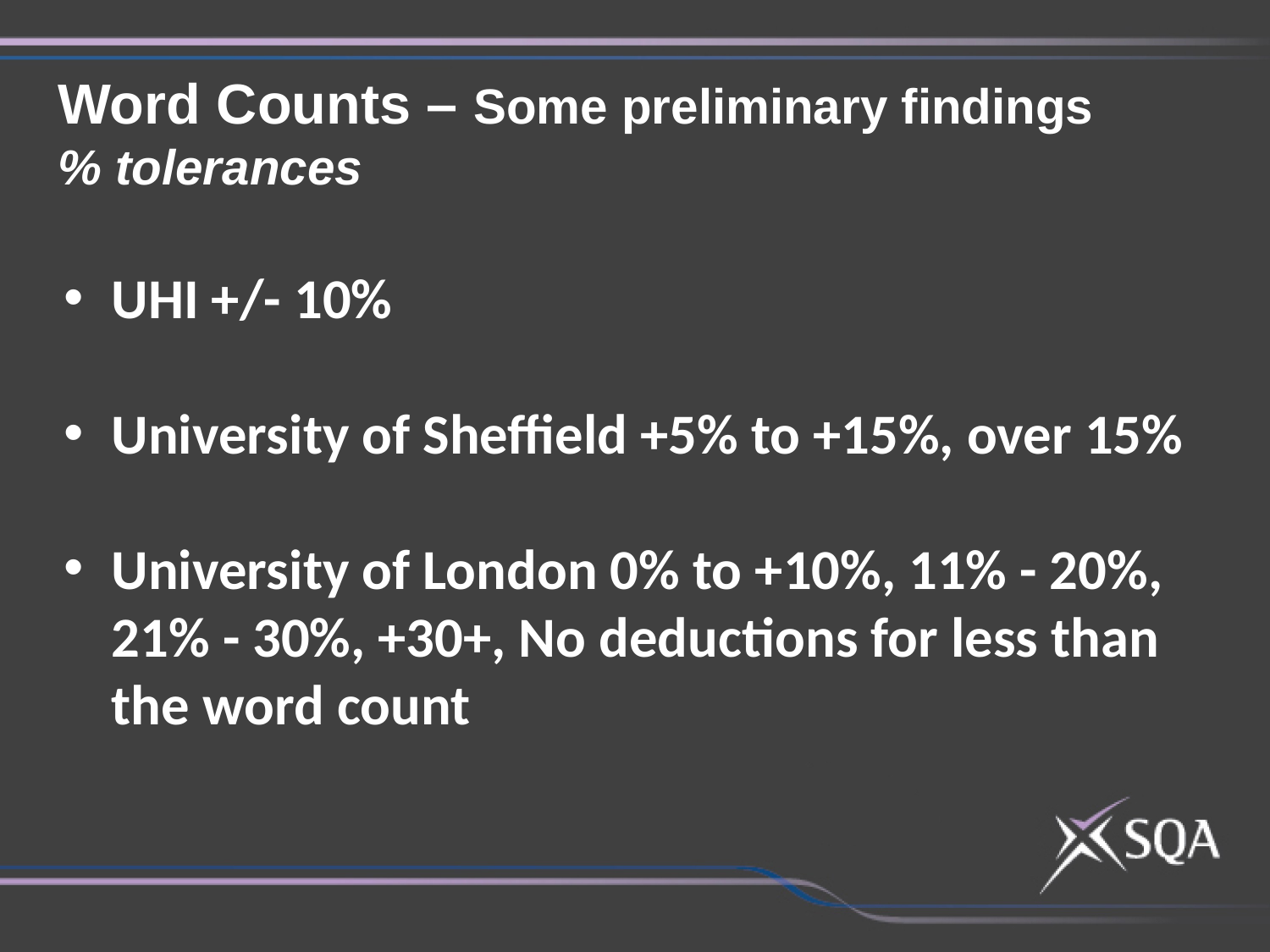

Word Counts – Some preliminary findings
% tolerances

UHI +/- 10%

University of Sheffield +5% to +15%, over 15%

University of London 0% to +10%, 11% - 20%, 21% - 30%, +30+, No deductions for less than the word count